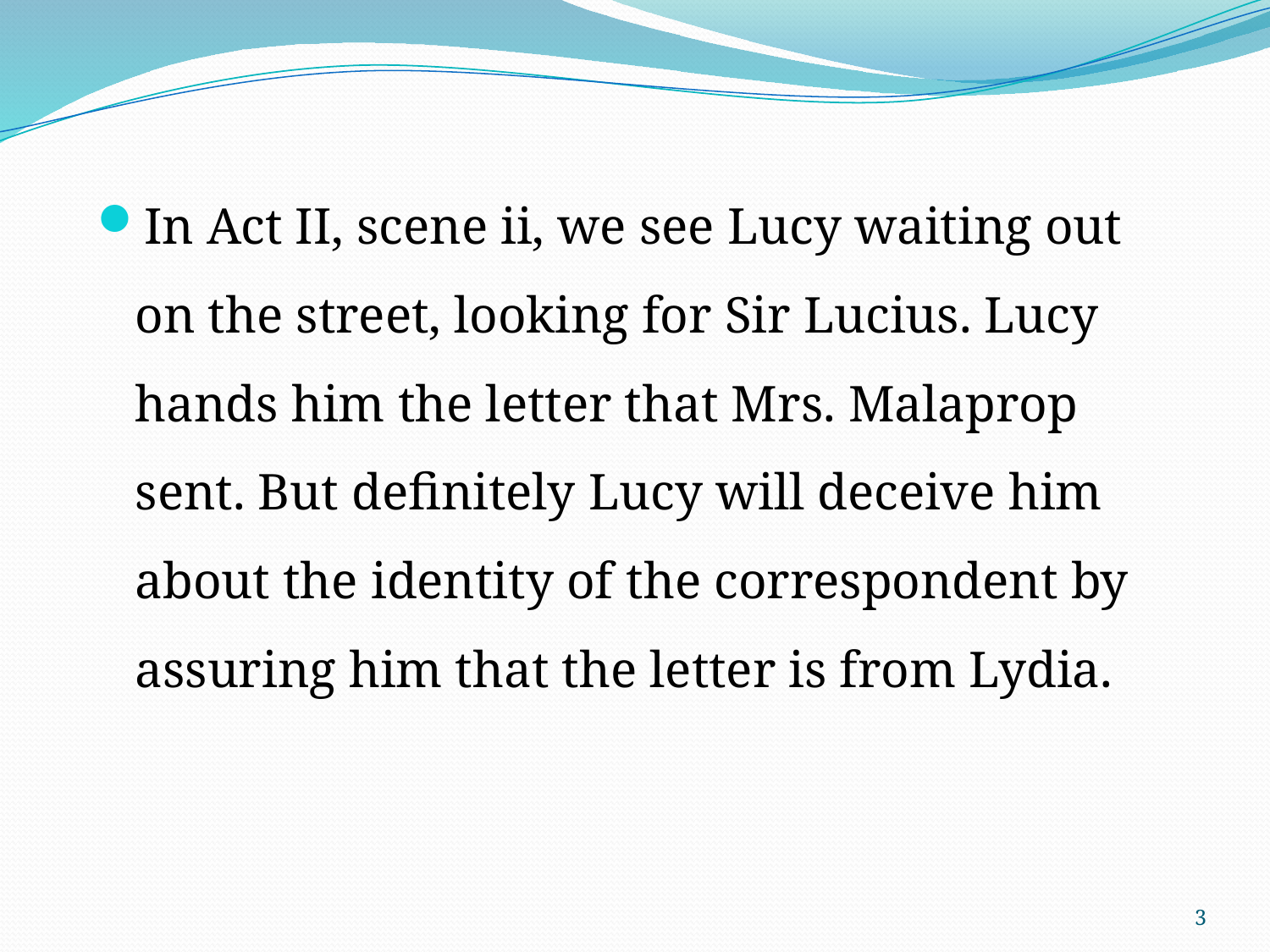

In Act II, scene ii, we see Lucy waiting out on the street, looking for Sir Lucius. Lucy hands him the letter that Mrs. Malaprop sent. But definitely Lucy will deceive him about the identity of the correspondent by assuring him that the letter is from Lydia.
3